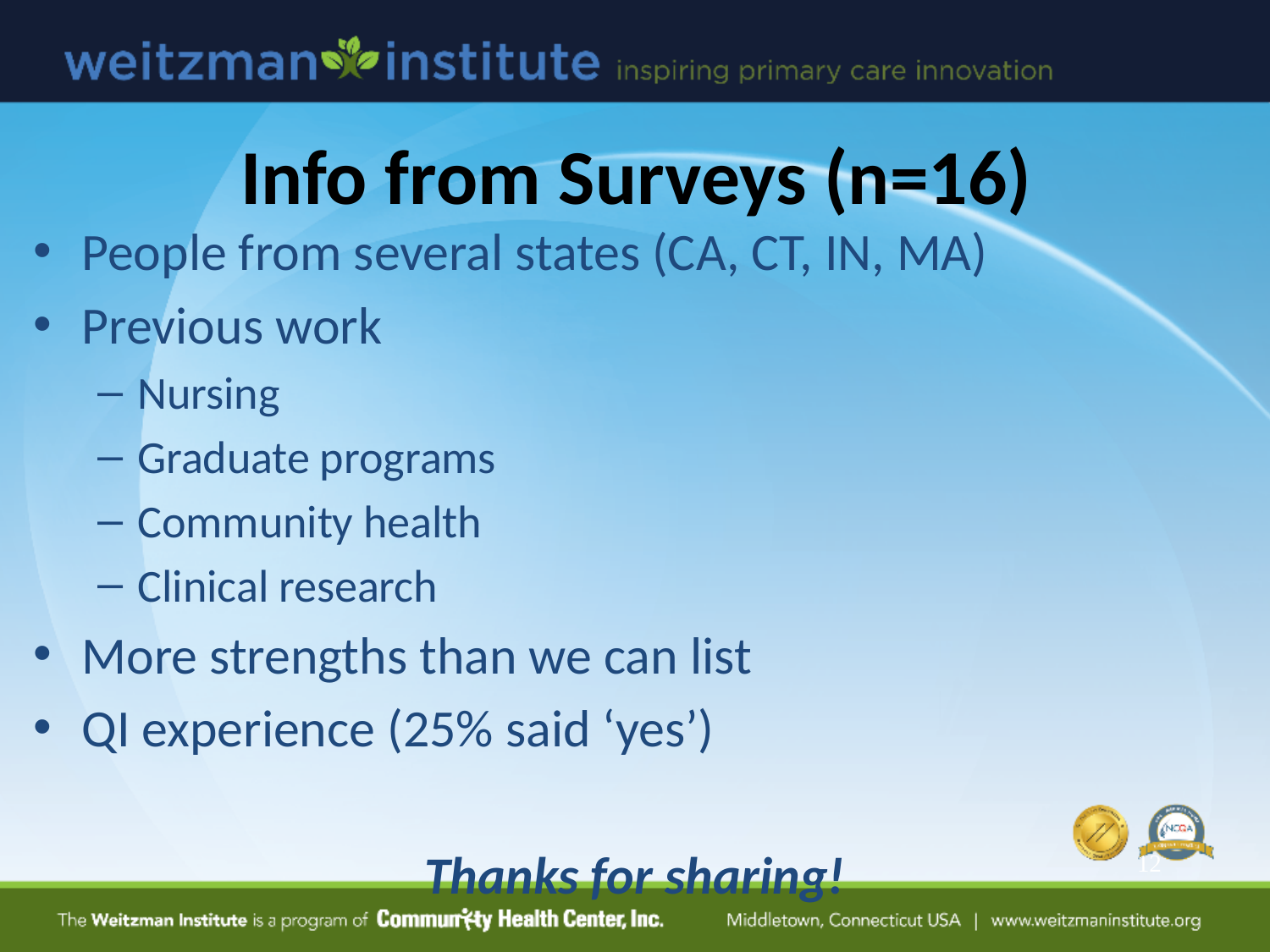

# Info from Surveys (n=16)
People from several states (CA, CT, IN, MA)
Previous work
Nursing
Graduate programs
Community health
Clinical research
More strengths than we can list
QI experience (25% said ‘yes’)

Thanks for sharing!
12